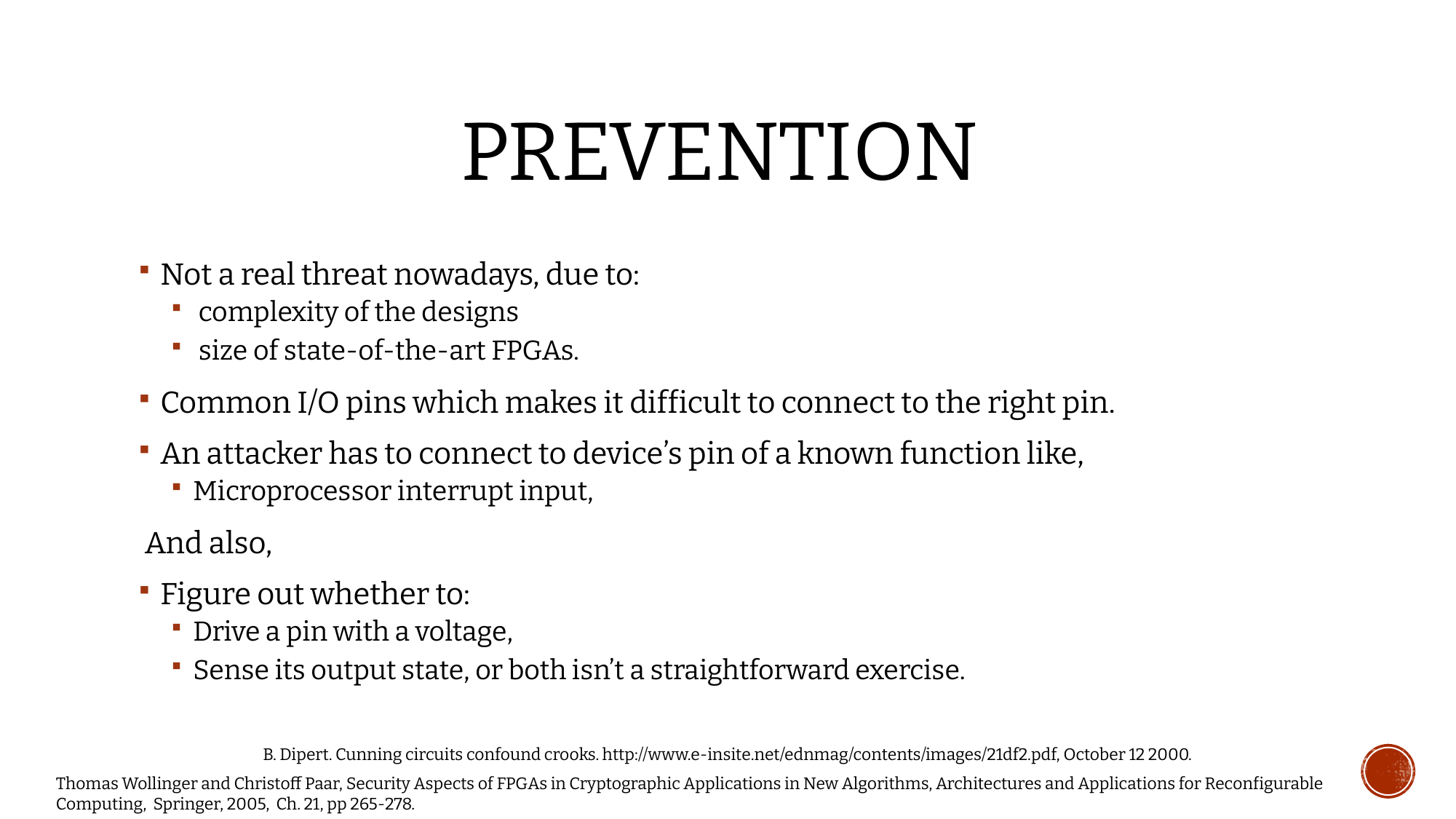

# Prevention
Not a real threat nowadays, due to:
 complexity of the designs
 size of state-of-the-art FPGAs.
Common I/O pins which makes it difficult to connect to the right pin.
An attacker has to connect to device’s pin of a known function like,
Microprocessor interrupt input,
 And also,
Figure out whether to:
Drive a pin with a voltage,
Sense its output state, or both isn’t a straightforward exercise.

B. Dipert. Cunning circuits confound crooks. http://www.e-insite.net/ednmag/contents/images/21df2.pdf, October 12 2000.

Thomas Wollinger and Christoff Paar, Security Aspects of FPGAs in Cryptographic Applications in New Algorithms, Architectures and Applications for Reconfigurable Computing,  Springer, 2005,  Ch. 21, pp 265-278.